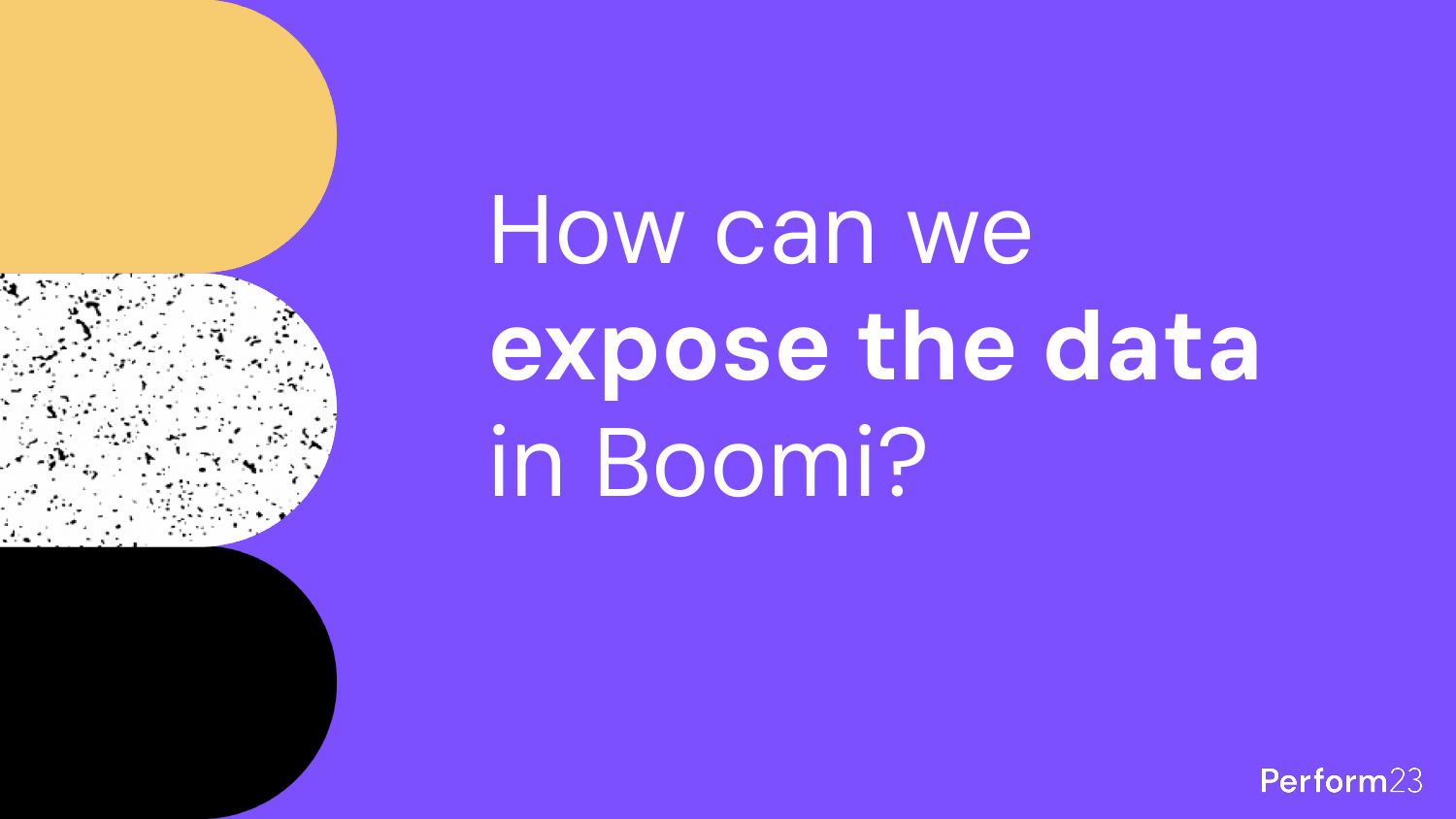

# How can we expose the data in Boomi?